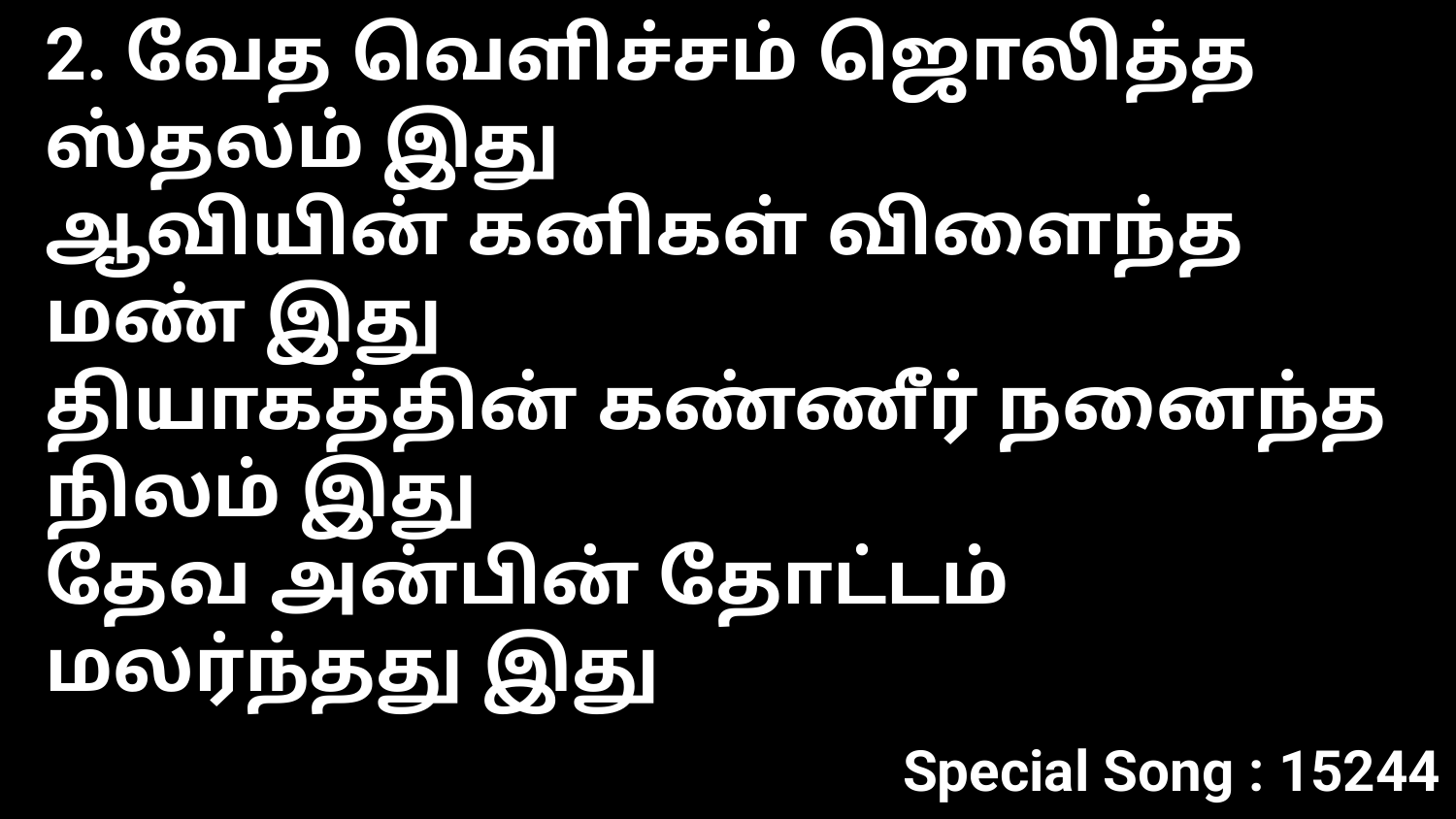

2. வேத வெளிச்சம் ஜொலித்த ஸ்தலம் இது
ஆவியின் கனிகள் விளைந்த மண் இது
தியாகத்தின் கண்ணீர் நனைந்த நிலம் இது
தேவ அன்பின் தோட்டம் மலர்ந்தது இது

Special Song : 15244